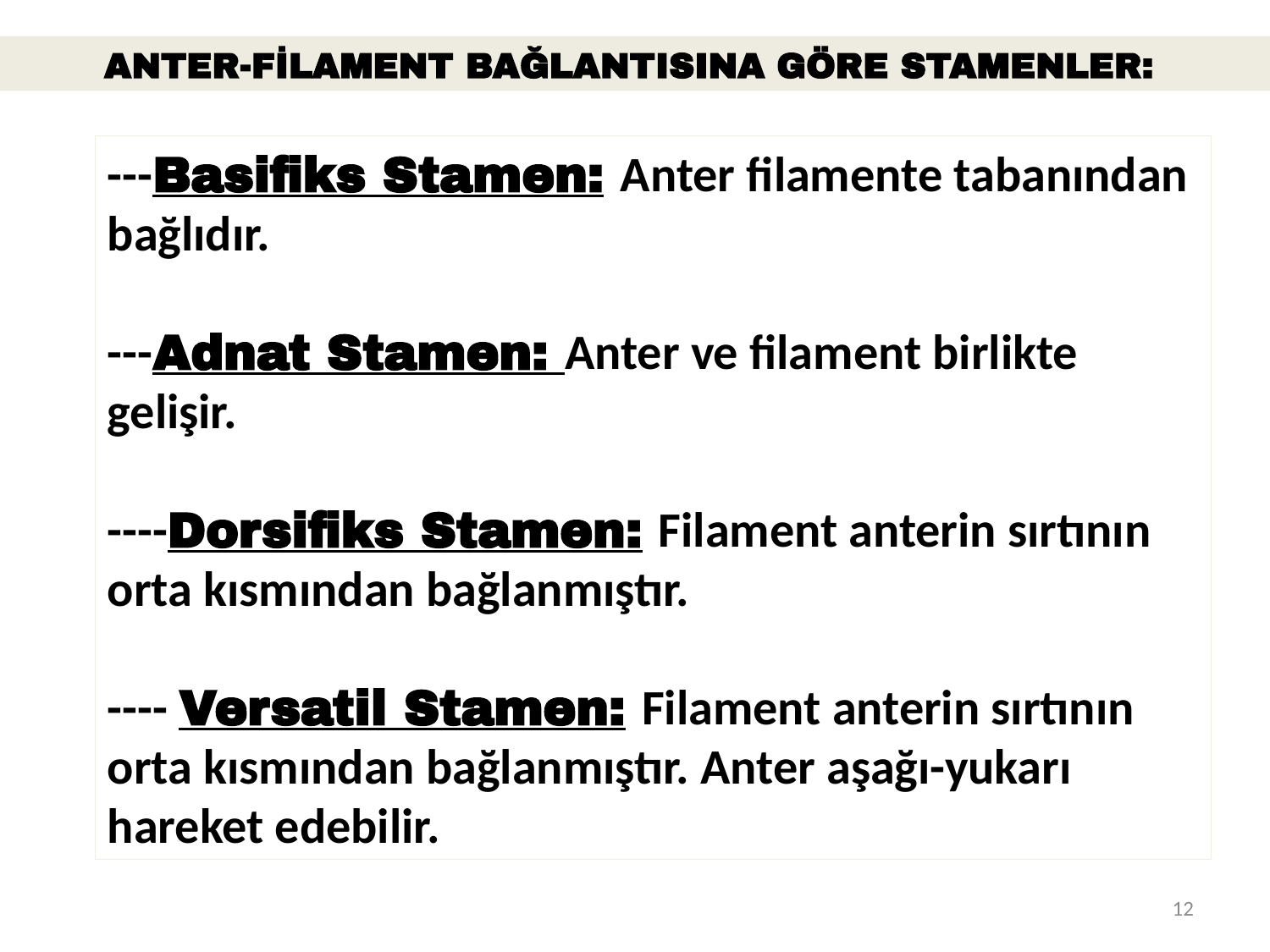

ANTER-FİLAMENT BAĞLANTISINA GÖRE STAMENLER:
---Basifiks Stamen: Anter filamente tabanından bağlıdır.

---Adnat Stamen: Anter ve filament birlikte gelişir.

----Dorsifiks Stamen: Filament anterin sırtının orta kısmından bağlanmıştır.

---- Versatil Stamen: Filament anterin sırtının orta kısmından bağlanmıştır. Anter aşağı-yukarı hareket edebilir.
12